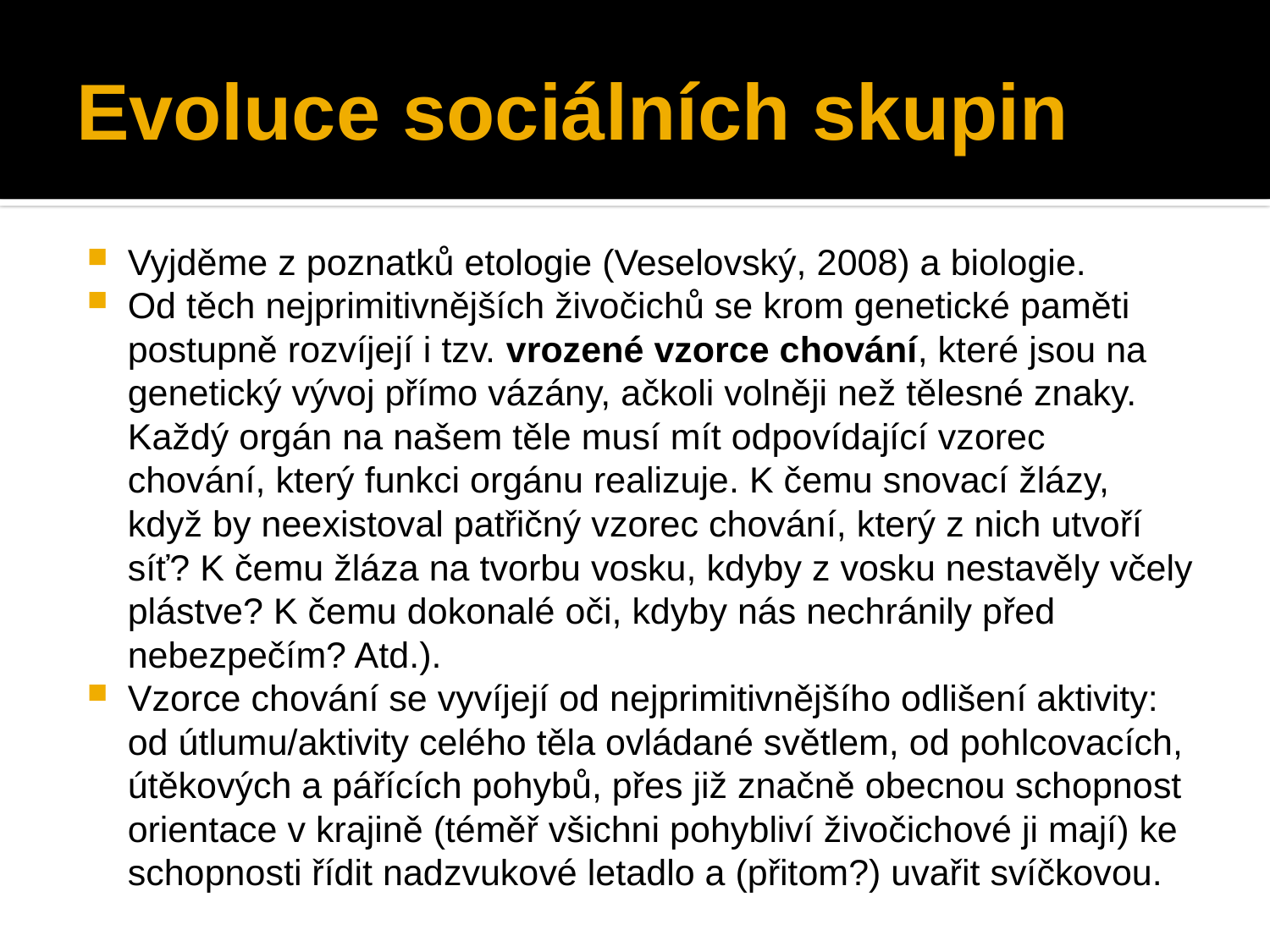

# Evoluce sociálních skupin
Vyjděme z poznatků etologie (Veselovský, 2008) a biologie.
Od těch nejprimitivnějších živočichů se krom genetické paměti postupně rozvíjejí i tzv. vrozené vzorce chování, které jsou na genetický vývoj přímo vázány, ačkoli volněji než tělesné znaky. Každý orgán na našem těle musí mít odpovídající vzorec chování, který funkci orgánu realizuje. K čemu snovací žlázy, když by neexistoval patřičný vzorec chování, který z nich utvoří síť? K čemu žláza na tvorbu vosku, kdyby z vosku nestavěly včely plástve? K čemu dokonalé oči, kdyby nás nechránily před nebezpečím? Atd.).
Vzorce chování se vyvíjejí od nejprimitivnějšího odlišení aktivity: od útlumu/aktivity celého těla ovládané světlem, od pohlcovacích, útěkových a pářících pohybů, přes již značně obecnou schopnost orientace v krajině (téměř všichni pohybliví živočichové ji mají) ke schopnosti řídit nadzvukové letadlo a (přitom?) uvařit svíčkovou.